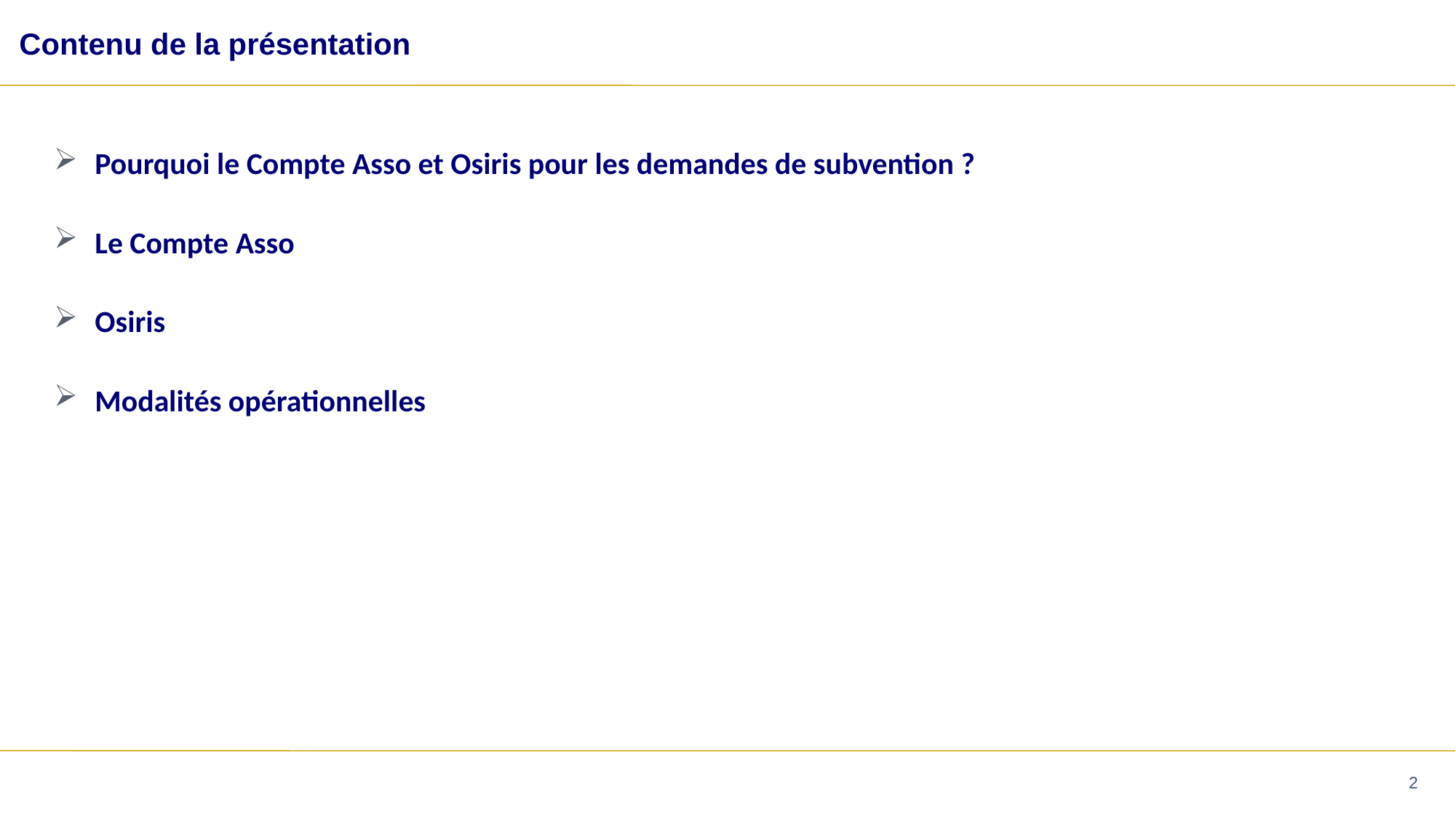

# Contenu de la présentation

Pourquoi le Compte Asso et Osiris pour les demandes de subvention ?
Le Compte Asso
Osiris
Modalités opérationnelles
2